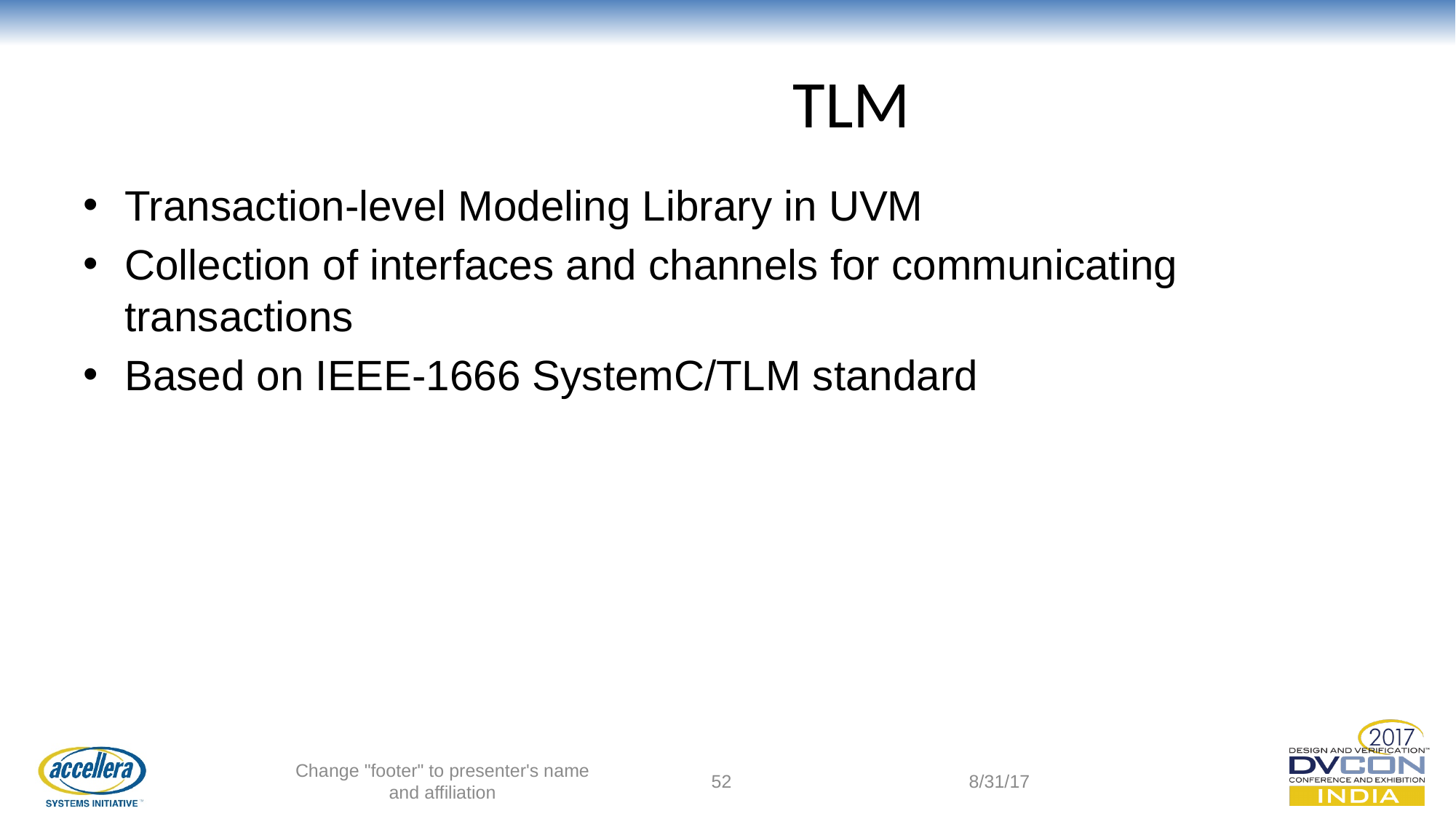

# TLM
Transaction-level Modeling Library in UVM
Collection of interfaces and channels for communicating transactions
Based on IEEE-1666 SystemC/TLM standard
Change "footer" to presenter's name and affiliation
52
8/31/17